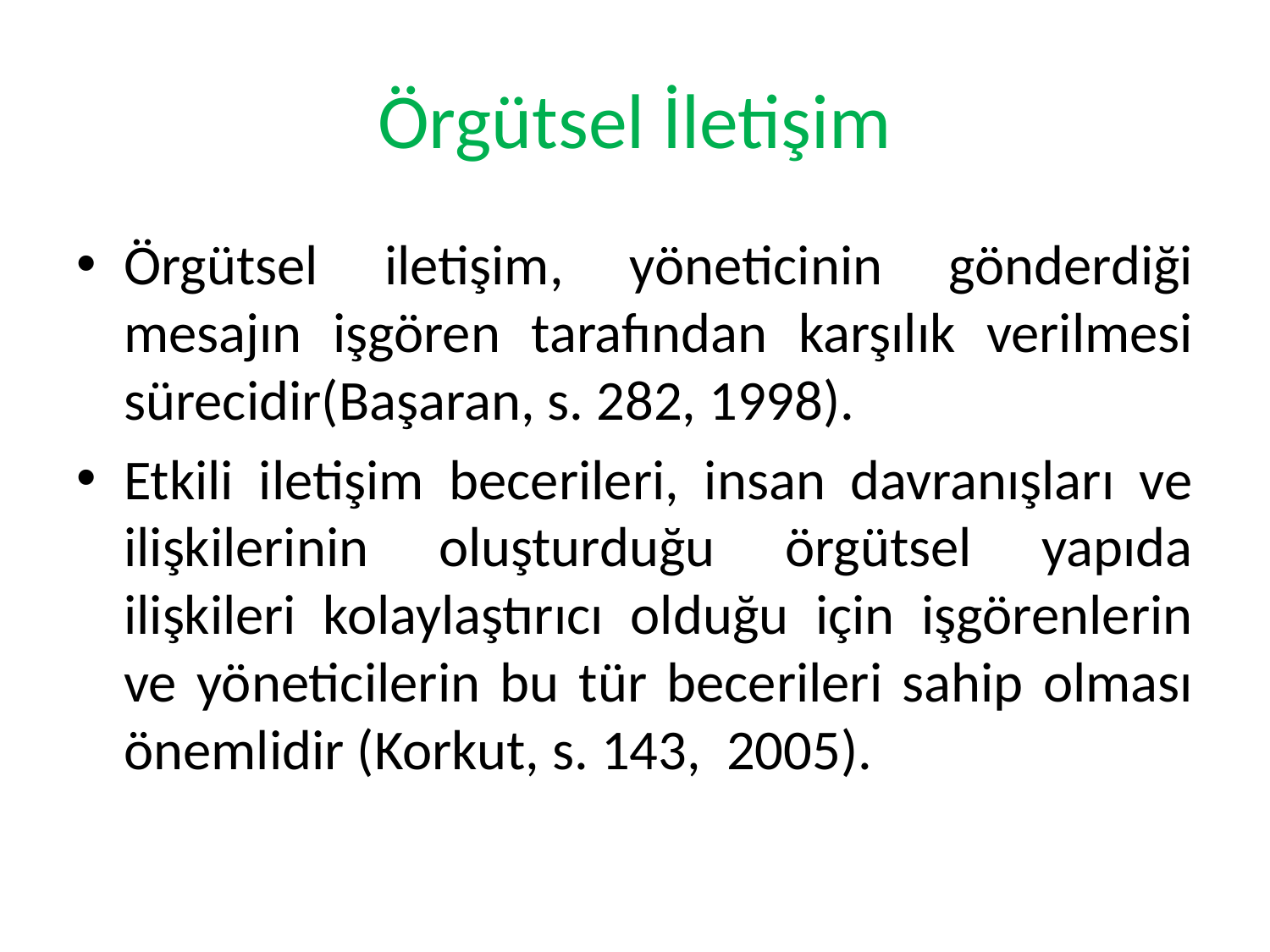

# Örgütsel İletişim
Örgütsel iletişim, yöneticinin gönderdiği mesajın işgören tarafından karşılık verilmesi sürecidir(Başaran, s. 282, 1998).
Etkili iletişim becerileri, insan davranışları ve ilişkilerinin oluşturduğu örgütsel yapıda ilişkileri kolaylaştırıcı olduğu için işgörenlerin ve yöneticilerin bu tür becerileri sahip olması önemlidir (Korkut, s. 143,  2005).